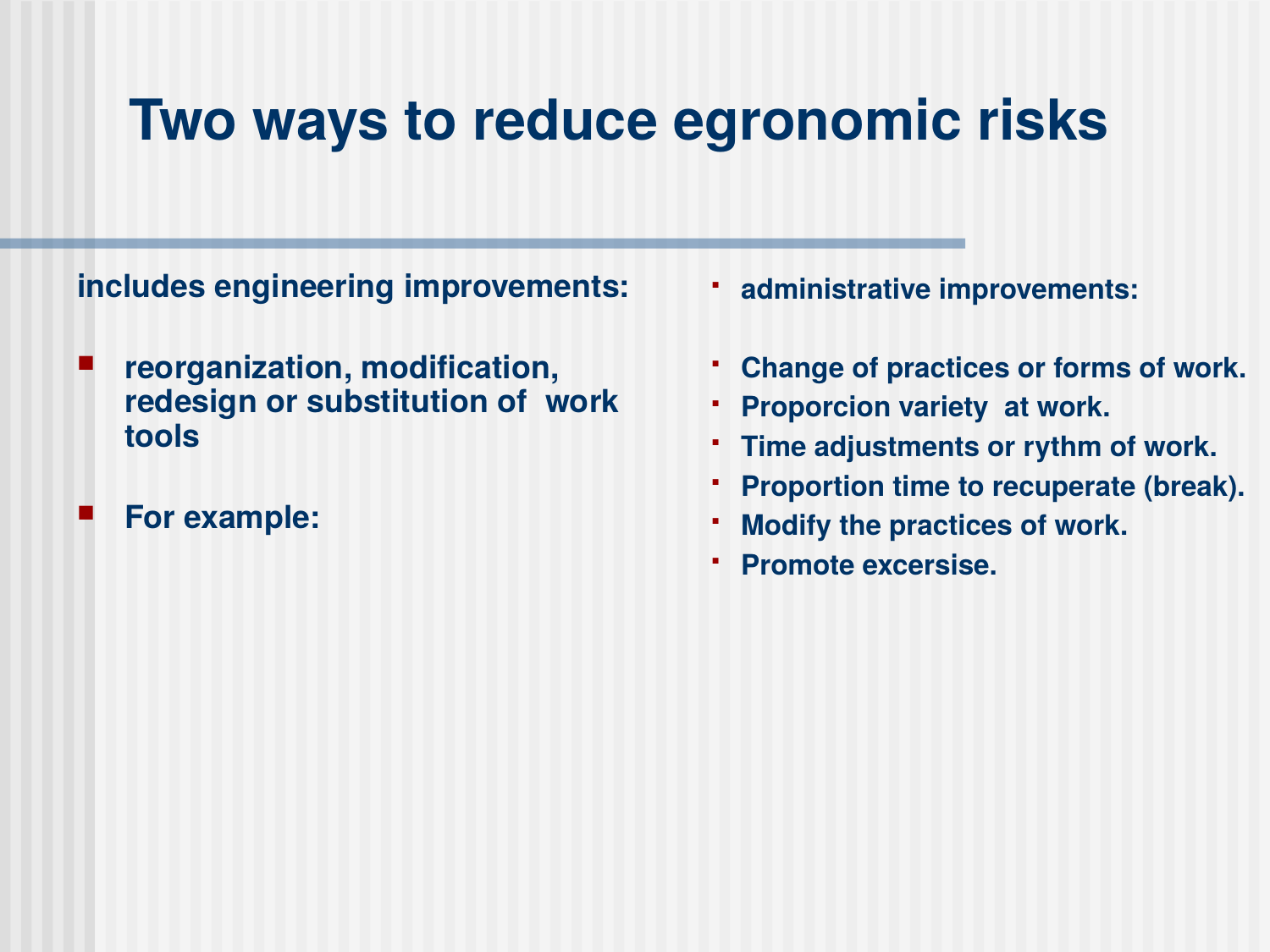

# Two ways to reduce egronomic risks
includes engineering improvements:

reorganization, modification, redesign or substitution of  work tools

For example:

administrative improvements:

Change of practices or forms of work.
Proporcion variety  at work.
Time adjustments or rythm of work.
Proportion time to recuperate (break).
Modify the practices of work.
Promote excersise.